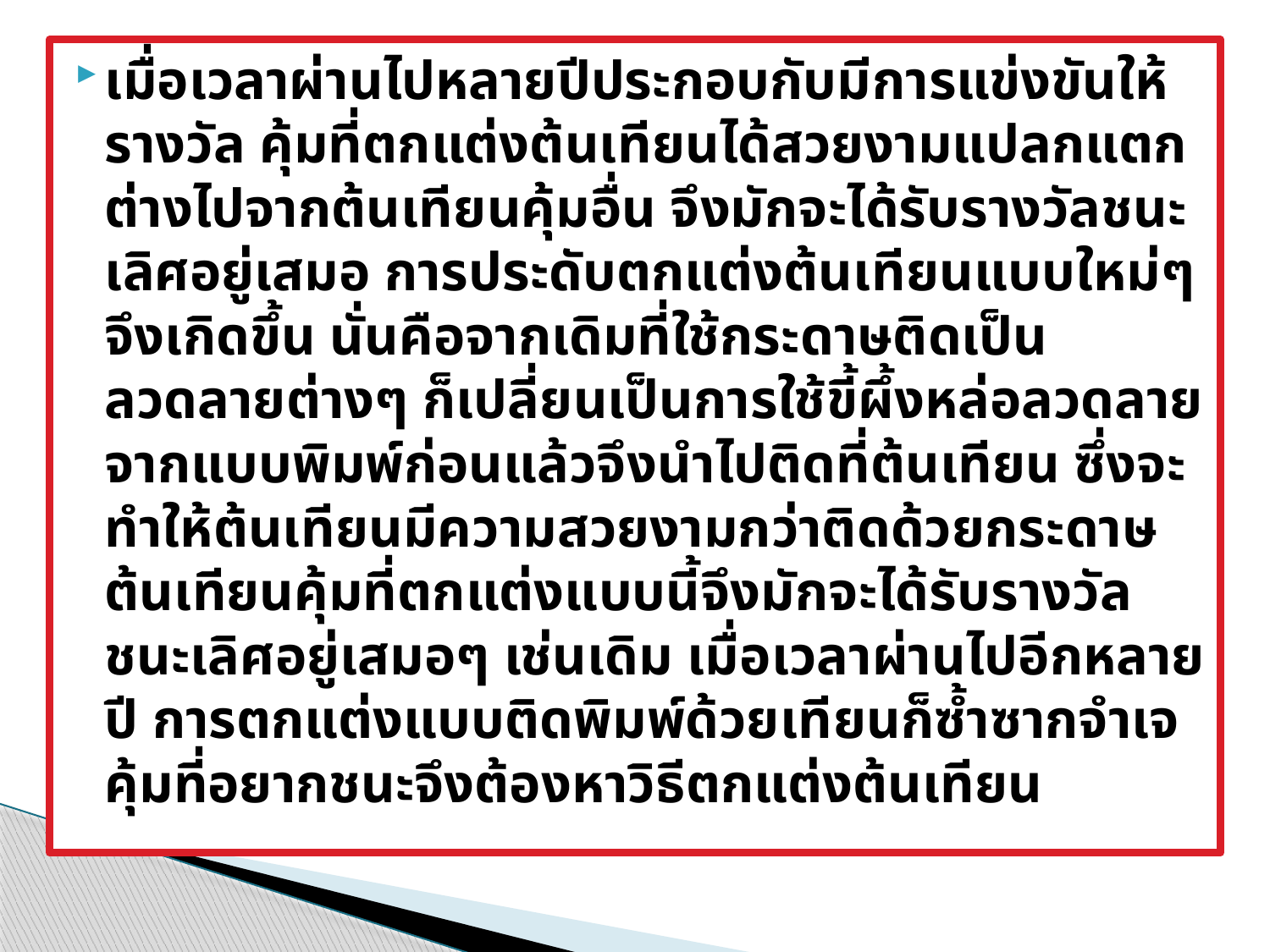

เมื่อเวลาผ่านไปหลายปีประกอบกับมีการแข่งขันให้รางวัล คุ้มที่ตกแต่งต้นเทียนได้สวยงามแปลกแตกต่างไปจากต้นเทียนคุ้มอื่น จึงมักจะได้รับรางวัลชนะเลิศอยู่เสมอ การประดับตกแต่งต้นเทียนแบบใหม่ๆ จึงเกิดขึ้น นั่นคือจากเดิมที่ใช้กระดาษติดเป็นลวดลายต่างๆ ก็เปลี่ยนเป็นการใช้ขี้ผึ้งหล่อลวดลายจากแบบพิมพ์ก่อนแล้วจึงนำไปติดที่ต้นเทียน ซึ่งจะทำให้ต้นเทียนมีความสวยงามกว่าติดด้วยกระดาษ ต้นเทียนคุ้มที่ตกแต่งแบบนี้จึงมักจะได้รับรางวัลชนะเลิศอยู่เสมอๆ เช่นเดิม เมื่อเวลาผ่านไปอีกหลายปี การตกแต่งแบบติดพิมพ์ด้วยเทียนก็ซ้ำซากจำเจ คุ้มที่อยากชนะจึงต้องหาวิธีตกแต่งต้นเทียน